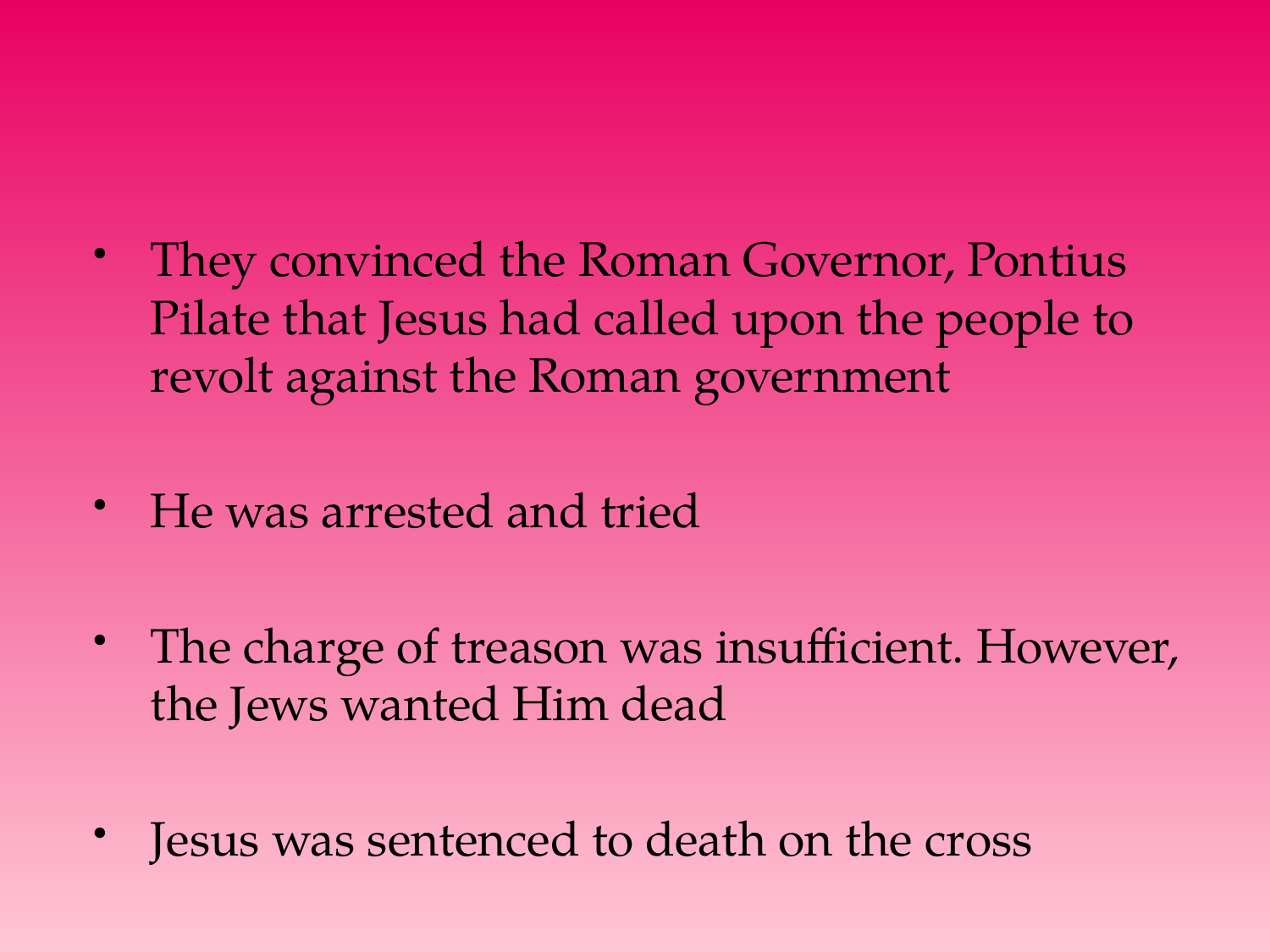

#
They convinced the Roman Governor, Pontius Pilate that Jesus had called upon the people to revolt against the Roman government

He was arrested and tried

The charge of treason was insufficient. However, the Jews wanted Him dead

Jesus was sentenced to death on the cross